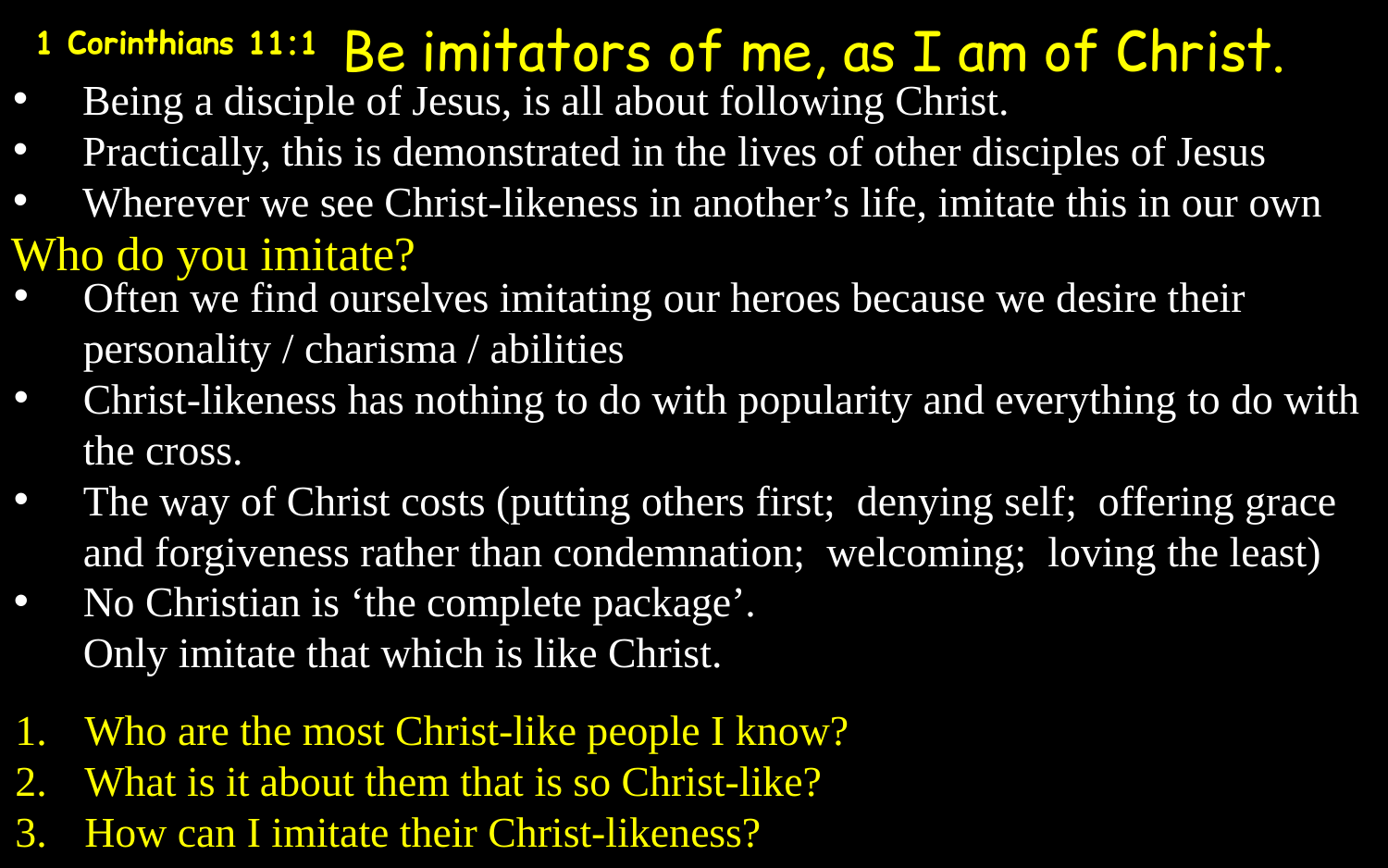

1 Corinthians 11:1 Be imitators of me, as I am of Christ.
Being a disciple of Jesus, is all about following Christ.
Practically, this is demonstrated in the lives of other disciples of Jesus
Wherever we see Christ-likeness in another’s life, imitate this in our own
Who do you imitate?
Often we find ourselves imitating our heroes because we desire their personality / charisma / abilities
Christ-likeness has nothing to do with popularity and everything to do with the cross.
The way of Christ costs (putting others first;  denying self;  offering grace and forgiveness rather than condemnation;  welcoming;  loving the least)
No Christian is ‘the complete package’.
Only imitate that which is like Christ.
Who are the most Christ-like people I know?
What is it about them that is so Christ-like?
How can I imitate their Christ-likeness?